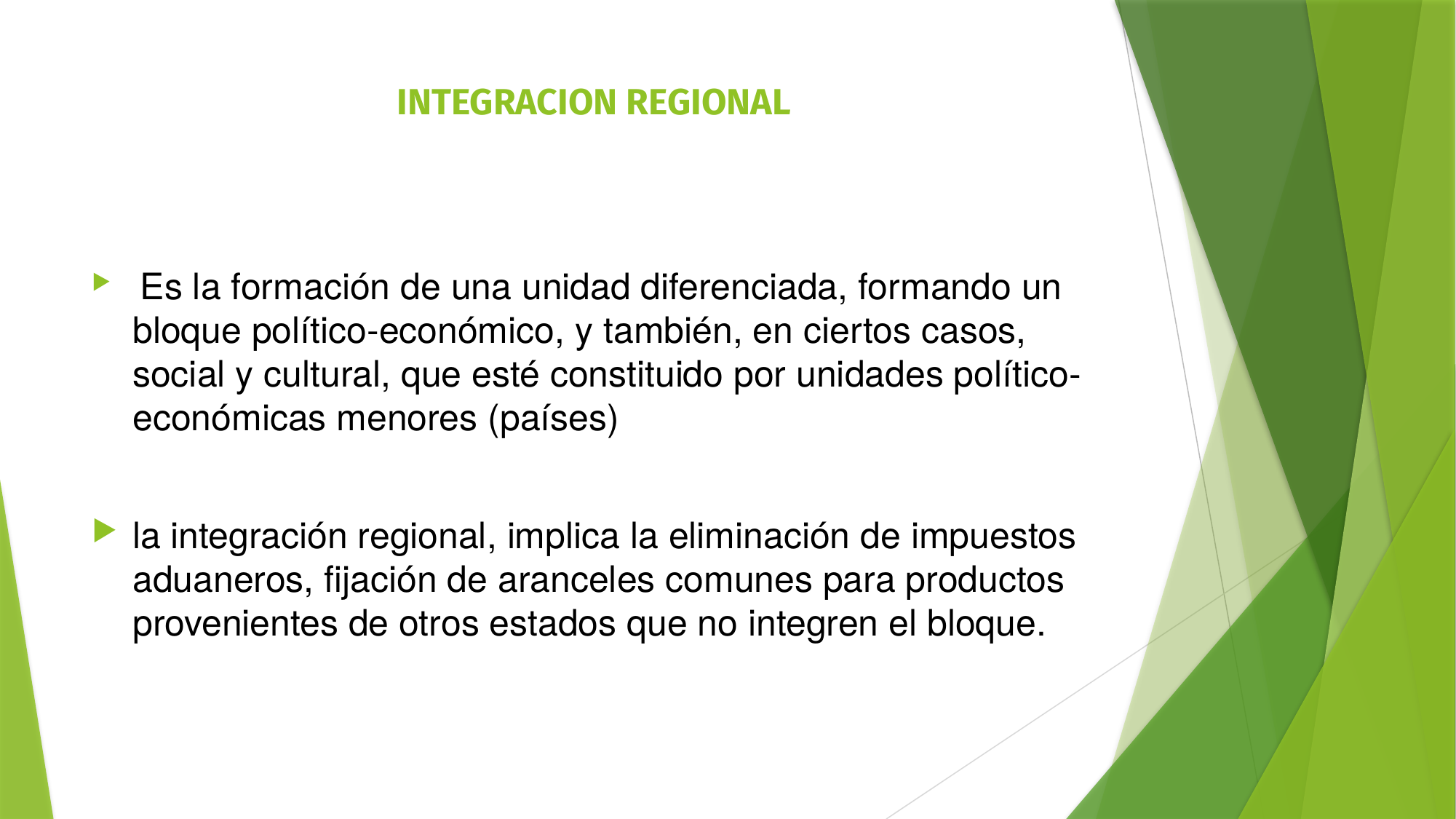

# INTEGRACION REGIONAL
 Es la formación de una unidad diferenciada, formando un bloque político-económico, y también, en ciertos casos, social y cultural, que esté constituido por unidades político-económicas menores (países)

la integración regional, implica la eliminación de impuestos aduaneros, fijación de aranceles comunes para productos provenientes de otros estados que no integren el bloque.